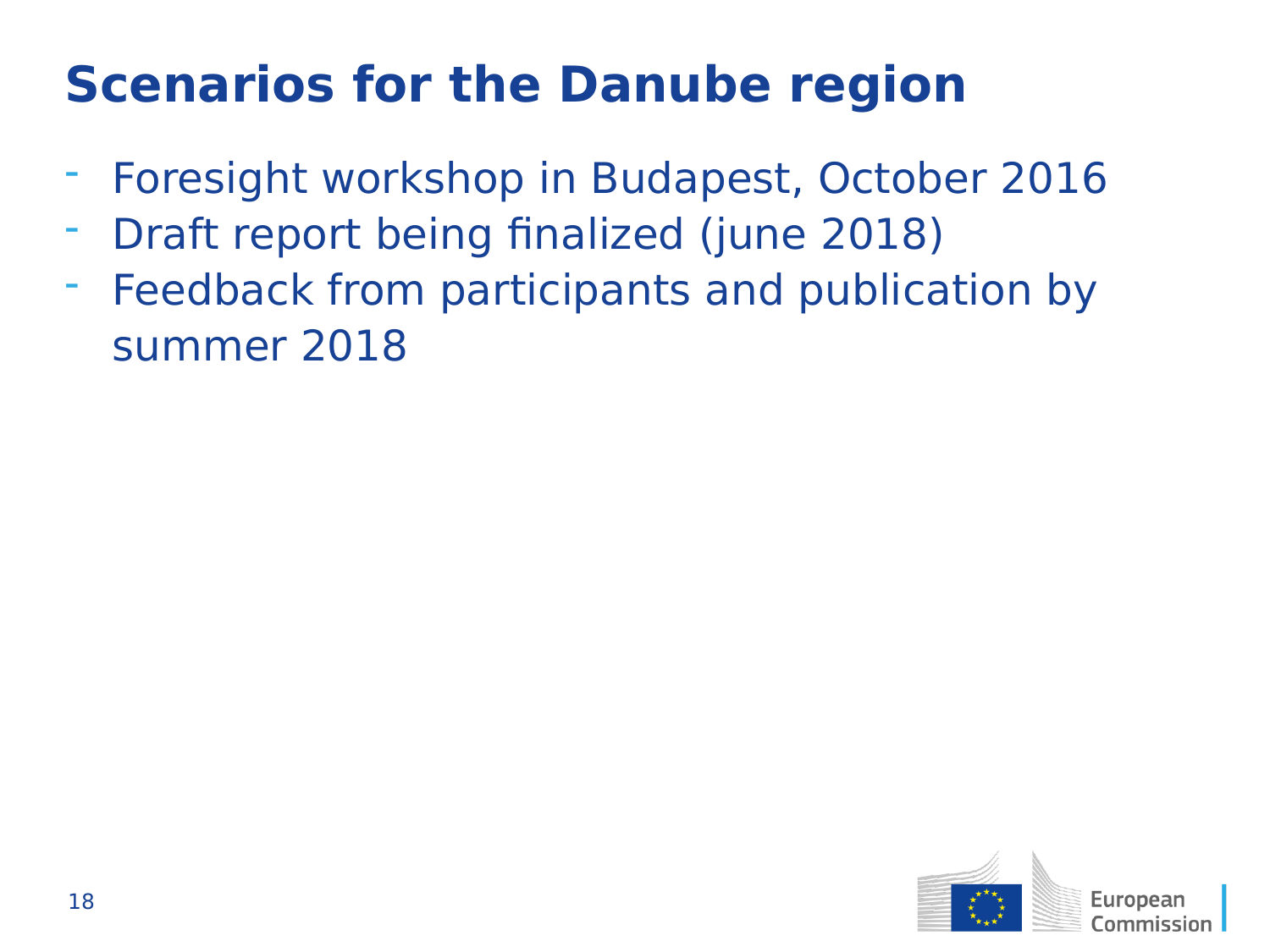

# Scenarios for the Danube region
Foresight workshop in Budapest, October 2016
Draft report being finalized (june 2018)
Feedback from participants and publication by summer 2018